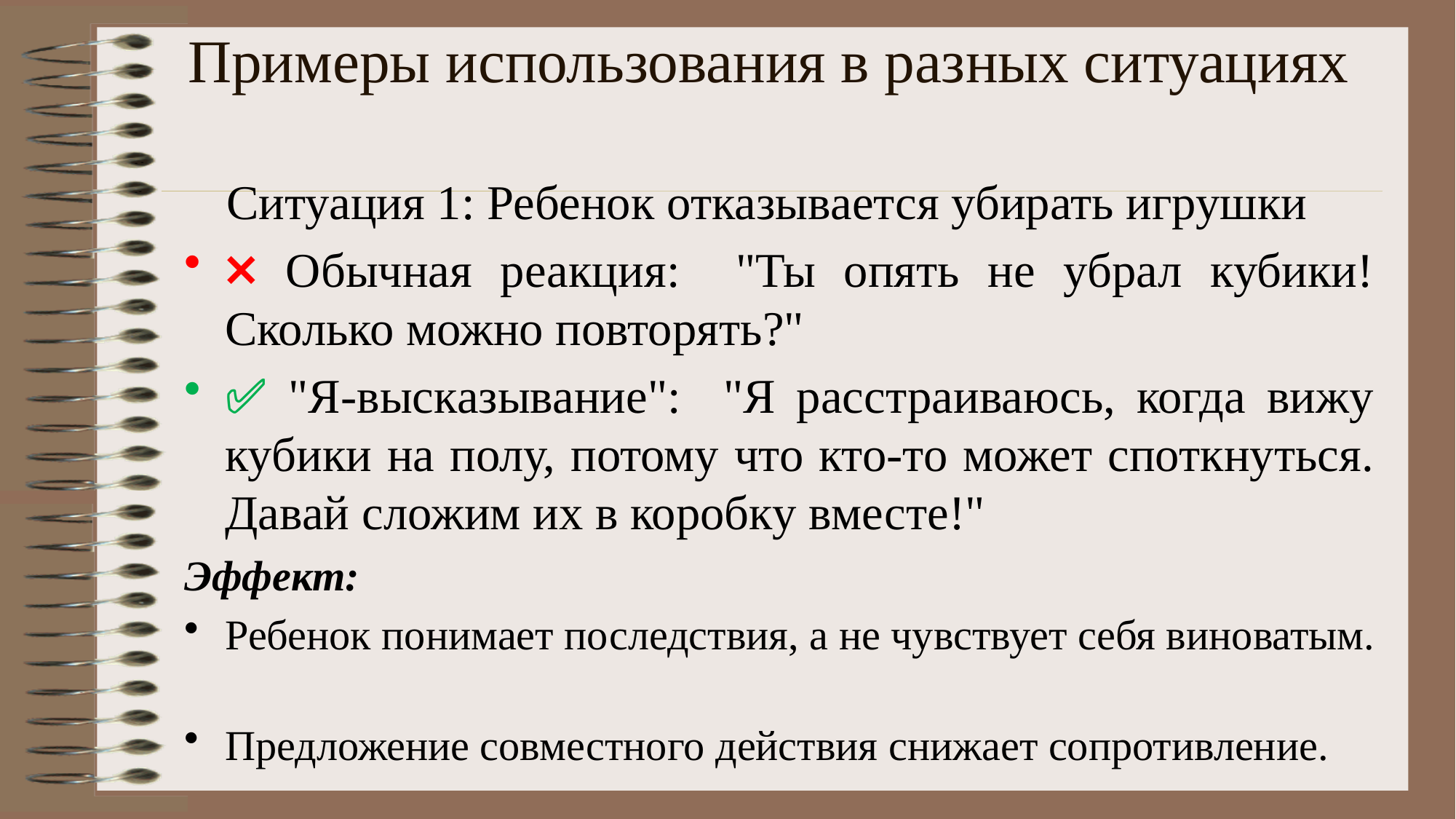

# Примеры использования в разных ситуациях
Ситуация 1: Ребенок отказывается убирать игрушки
❌ Обычная реакция:  "Ты опять не убрал кубики! Сколько можно повторять?"
✅ "Я-высказывание":  "Я расстраиваюсь, когда вижу кубики на полу, потому что кто-то может споткнуться. Давай сложим их в коробку вместе!"
Эффект:
Ребенок понимает последствия, а не чувствует себя виноватым.
Предложение совместного действия снижает сопротивление.